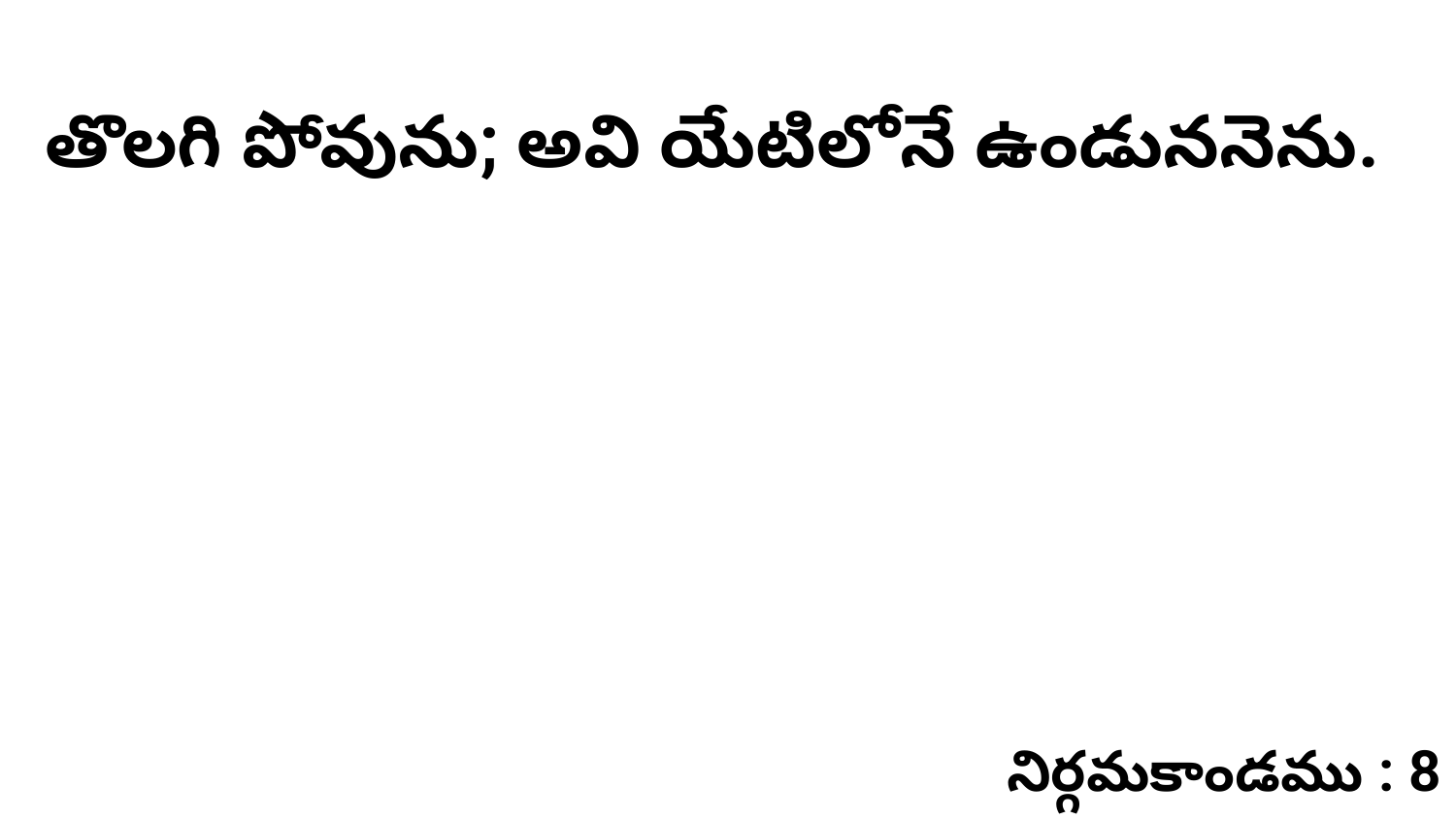

తొలగి పోవును; అవి యేటిలోనే ఉండుననెను.
నిర్గమకాండము : 8